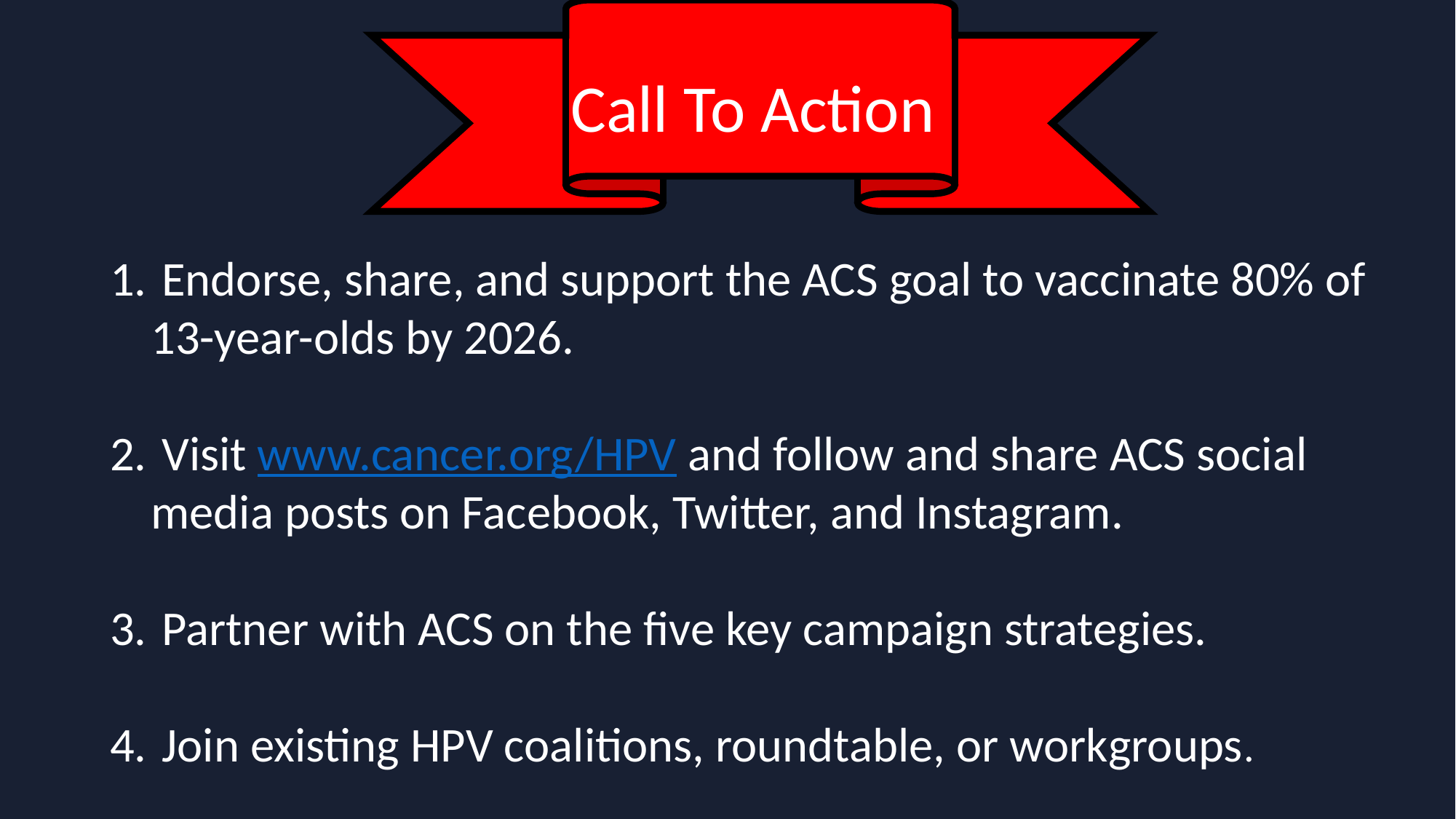

Call To Action

 Endorse, share, and support the ACS goal to vaccinate 80% of 13-year-olds by 2026.

 Visit www.cancer.org/HPV and follow and share ACS social media posts on Facebook, Twitter, and Instagram.

 Partner with ACS on the five key campaign strategies.

 Join existing HPV coalitions, roundtable, or workgroups.